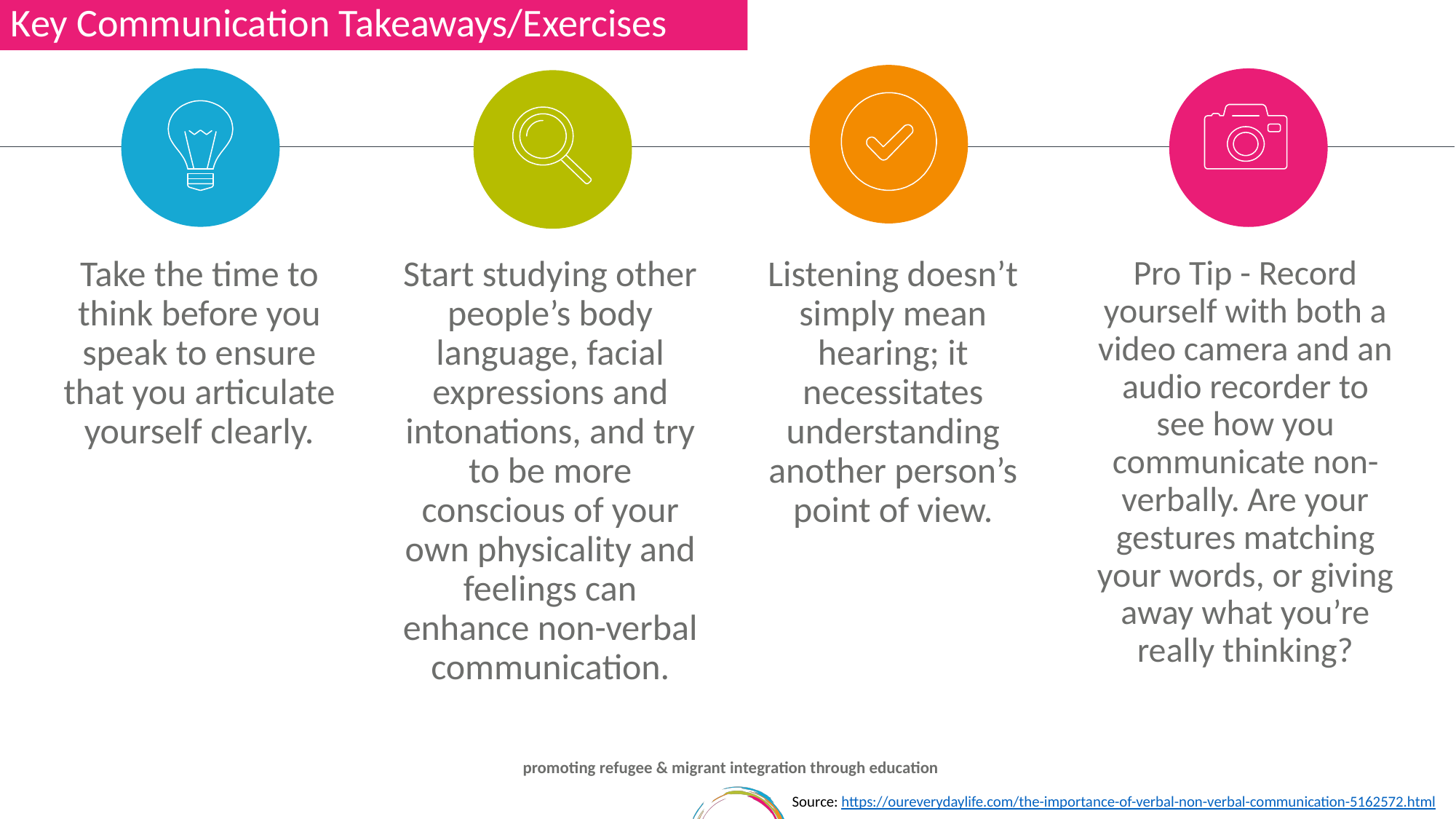

Key Communication Takeaways/Exercises

Take the time to think before you speak to ensure that you articulate yourself clearly.
Start studying other people’s body language, facial expressions and intonations, and try to be more conscious of your own physicality and feelings can enhance non-verbal communication.
Listening doesn’t simply mean hearing; it necessitates understanding another person’s point of view.
Pro Tip - Record yourself with both a video camera and an audio recorder to see how you communicate non-verbally. Are your gestures matching your words, or giving away what you’re really thinking?
Source: https://oureverydaylife.com/the-importance-of-verbal-non-verbal-communication-5162572.html